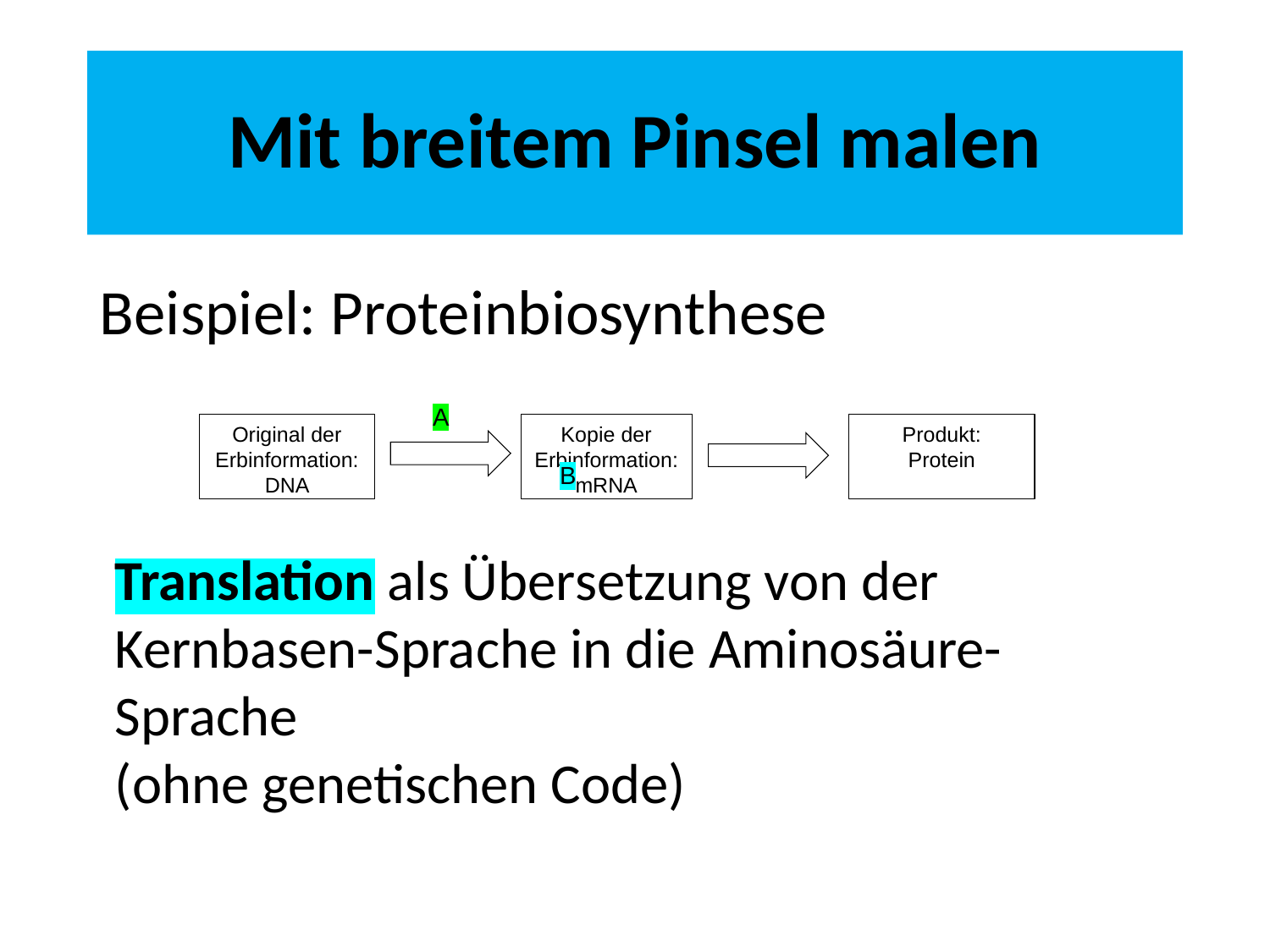

# Mit breitem Pinsel malen

Beispiel: Proteinbiosynthese
A					B
Original der Erbinformation: DNA
Kopie der Erbinformation:
mRNA
Produkt:
Protein

Translation als Übersetzung von der Kernbasen-Sprache in die Aminosäure-Sprache
(ohne genetischen Code)